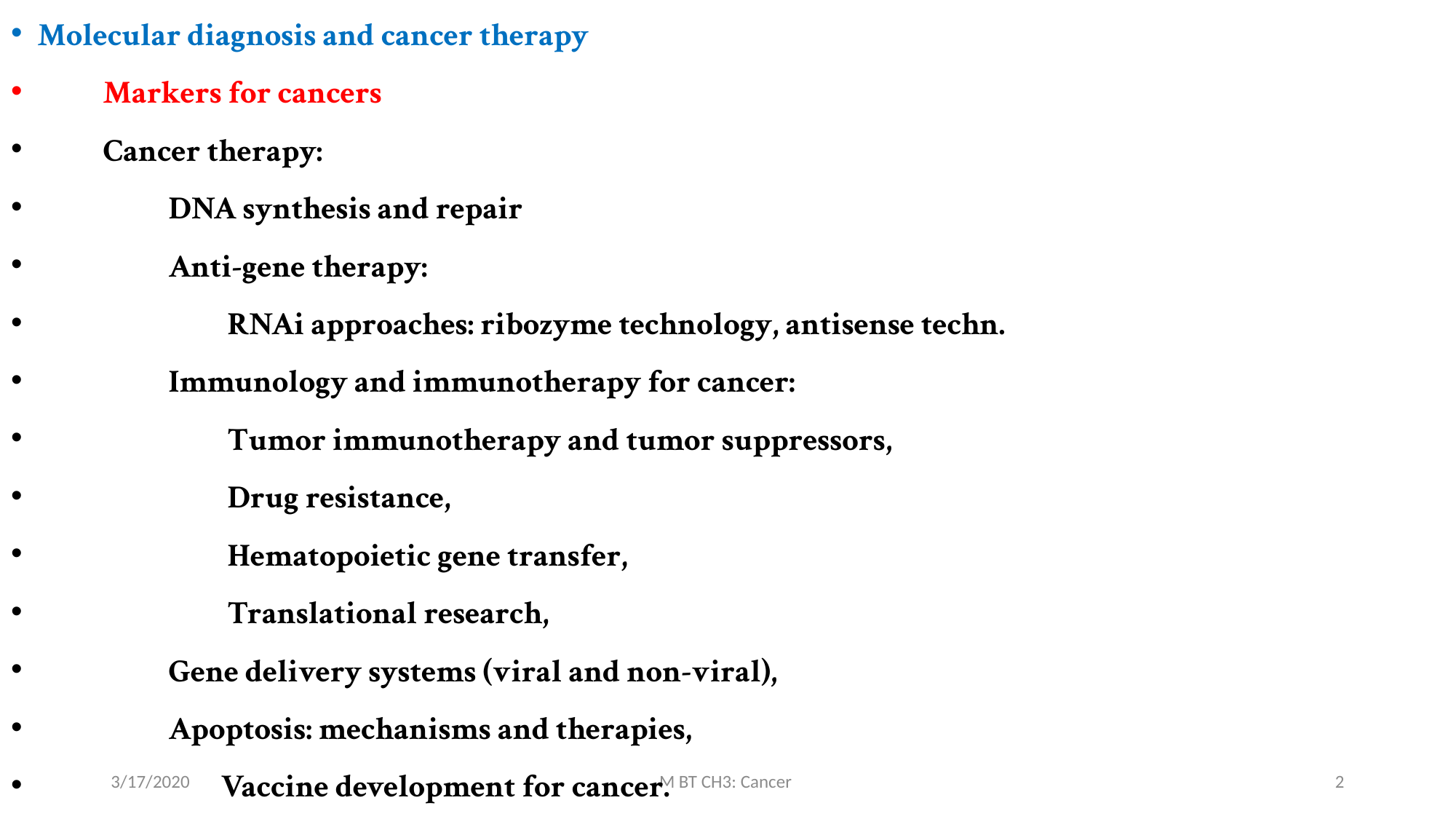

Molecular diagnosis and cancer therapy
          Markers for cancers
          Cancer therapy:
                    DNA synthesis and repair
                    Anti-gene therapy:
                             RNAi approaches: ribozyme technology, antisense techn.
                    Immunology and immunotherapy for cancer:
                             Tumor immunotherapy and tumor suppressors,
                             Drug resistance,
                             Hematopoietic gene transfer,
                             Translational research,
                    Gene delivery systems (viral and non-viral),
                    Apoptosis: mechanisms and therapies,
                            Vaccine development for cancer.
3/17/2020
M BT CH3: Cancer
2